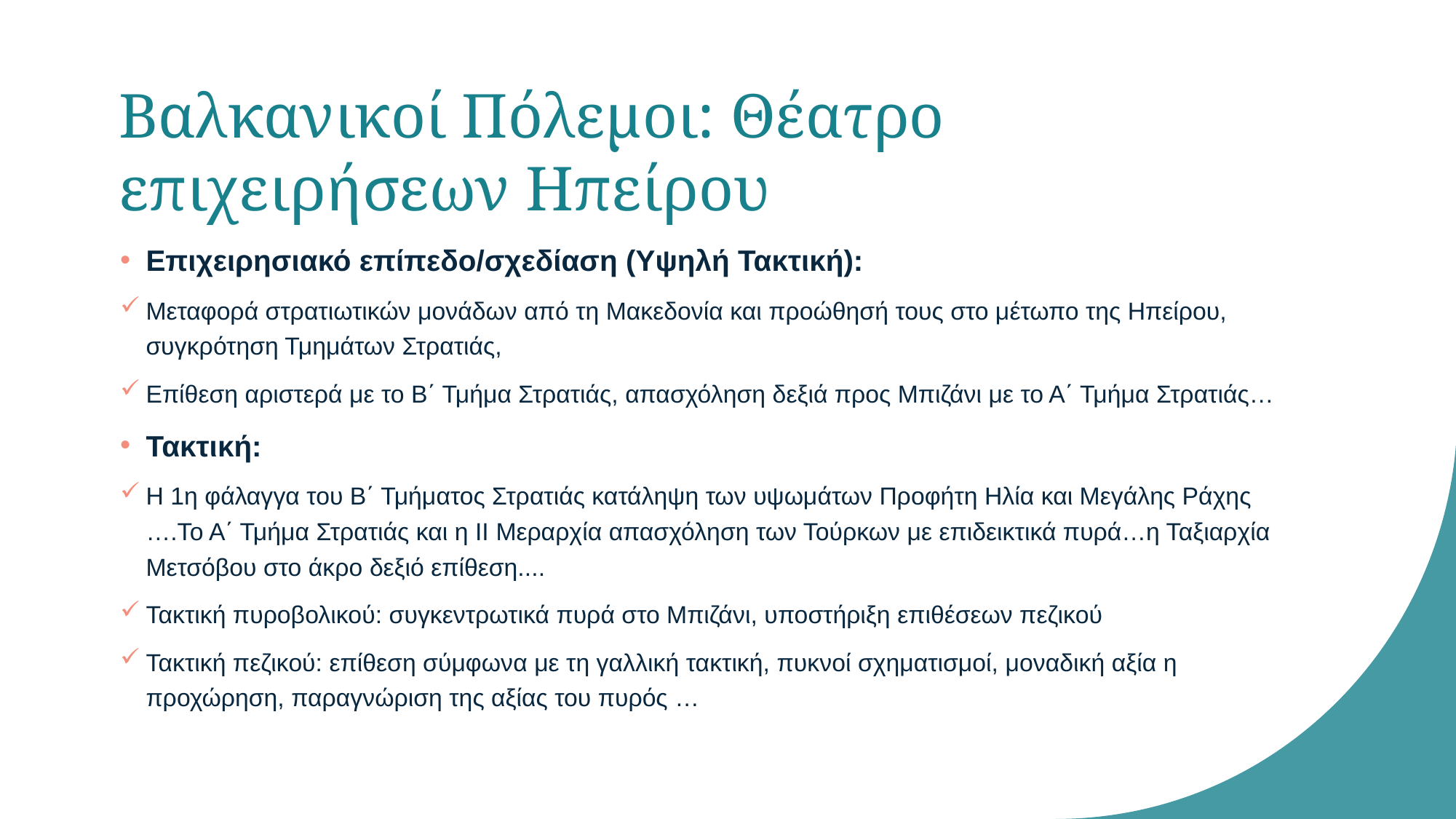

# Βαλκανικοί Πόλεμοι: Θέατρο επιχειρήσεων Ηπείρου
Επιχειρησιακό επίπεδο/σχεδίαση (Υψηλή Τακτική):
Μεταφορά στρατιωτικών μονάδων από τη Μακεδονία και προώθησή τους στο μέτωπο της Ηπείρου, συγκρότηση Τμημάτων Στρατιάς,
Επίθεση αριστερά με το Β΄ Τμήμα Στρατιάς, απασχόληση δεξιά προς Μπιζάνι με το Α΄ Τμήμα Στρατιάς…
Τακτική:
Η 1η φάλαγγα του Β΄ Τμήματος Στρατιάς κατάληψη των υψωμάτων Προφήτη Ηλία και Μεγάλης Ράχης ….Το Α΄ Τμήμα Στρατιάς και η ΙΙ Μεραρχία απασχόληση των Τούρκων με επιδεικτικά πυρά…η Ταξιαρχία Μετσόβου στο άκρο δεξιό επίθεση....
Τακτική πυροβολικού: συγκεντρωτικά πυρά στο Μπιζάνι, υποστήριξη επιθέσεων πεζικού
Τακτική πεζικού: επίθεση σύμφωνα με τη γαλλική τακτική, πυκνοί σχηματισμοί, μοναδική αξία η προχώρηση, παραγνώριση της αξίας του πυρός …